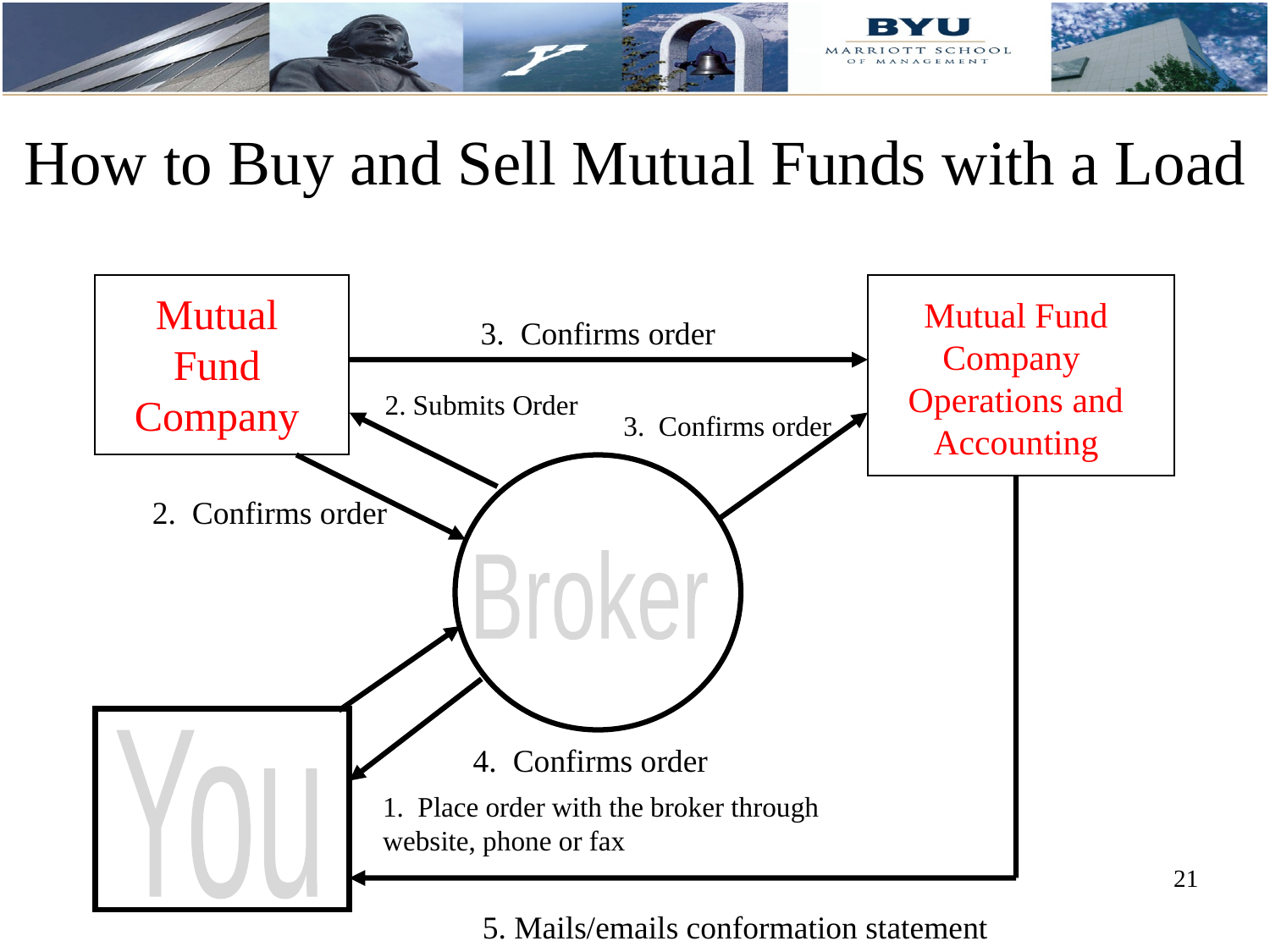

How to Buy and Sell Mutual Funds with a Load

Mutual Fund Company
Mutual Fund Company  Operations and Accounting

3.  Confirms order

2. Submits Order
3.  Confirms order

2.  Confirms order
Broker

You
4.  Confirms order
1.  Place order with the broker through website, phone or fax

5. Mails/emails conformation statement